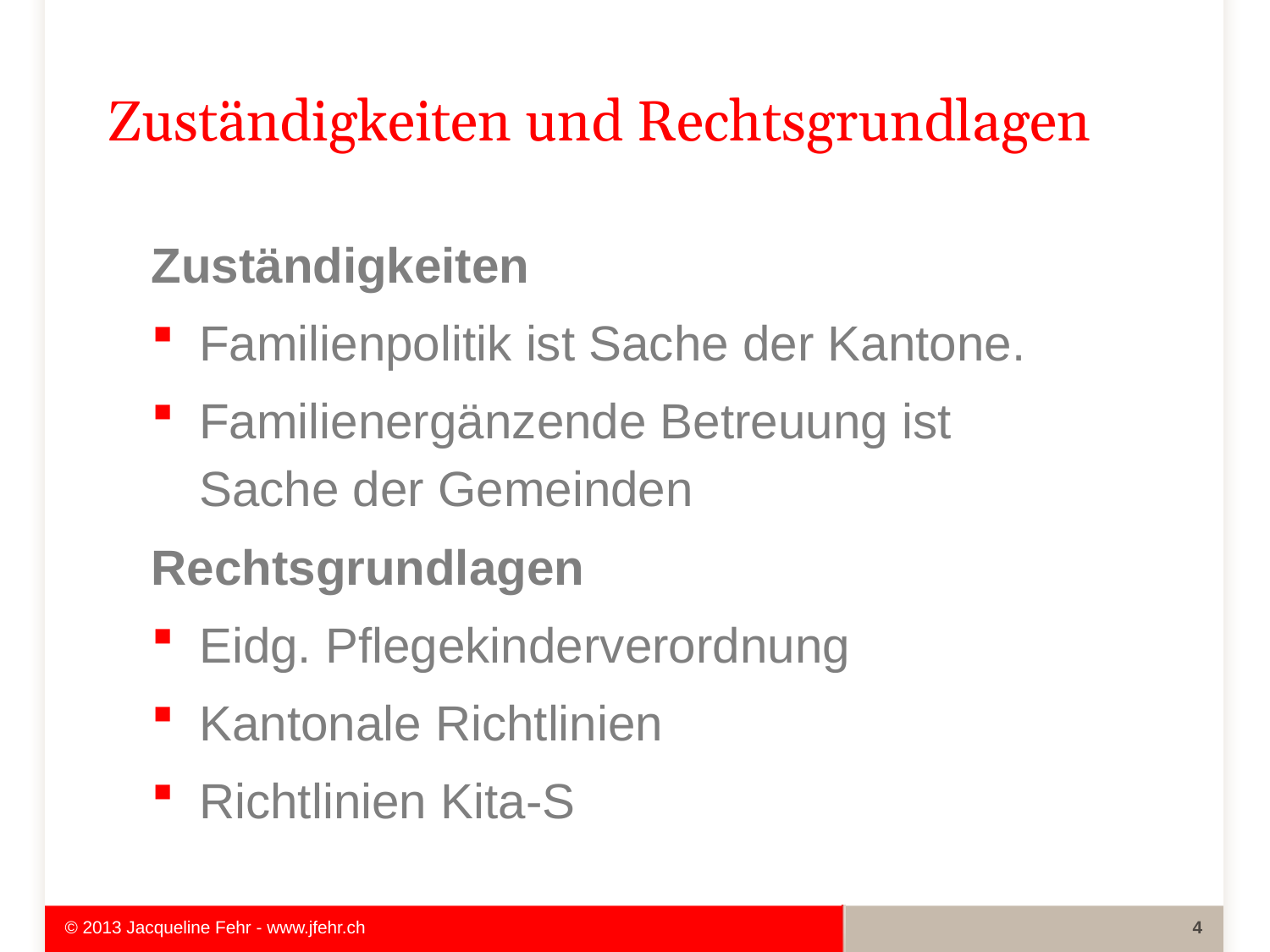

# Zuständigkeiten und Rechtsgrundlagen
Zuständigkeiten
Familienpolitik ist Sache der Kantone.
Familienergänzende Betreuung ist Sache der Gemeinden
Rechtsgrundlagen
Eidg. Pflegekinderverordnung
Kantonale Richtlinien
Richtlinien Kita-S
© 2013 Jacqueline Fehr - www.jfehr.ch
4